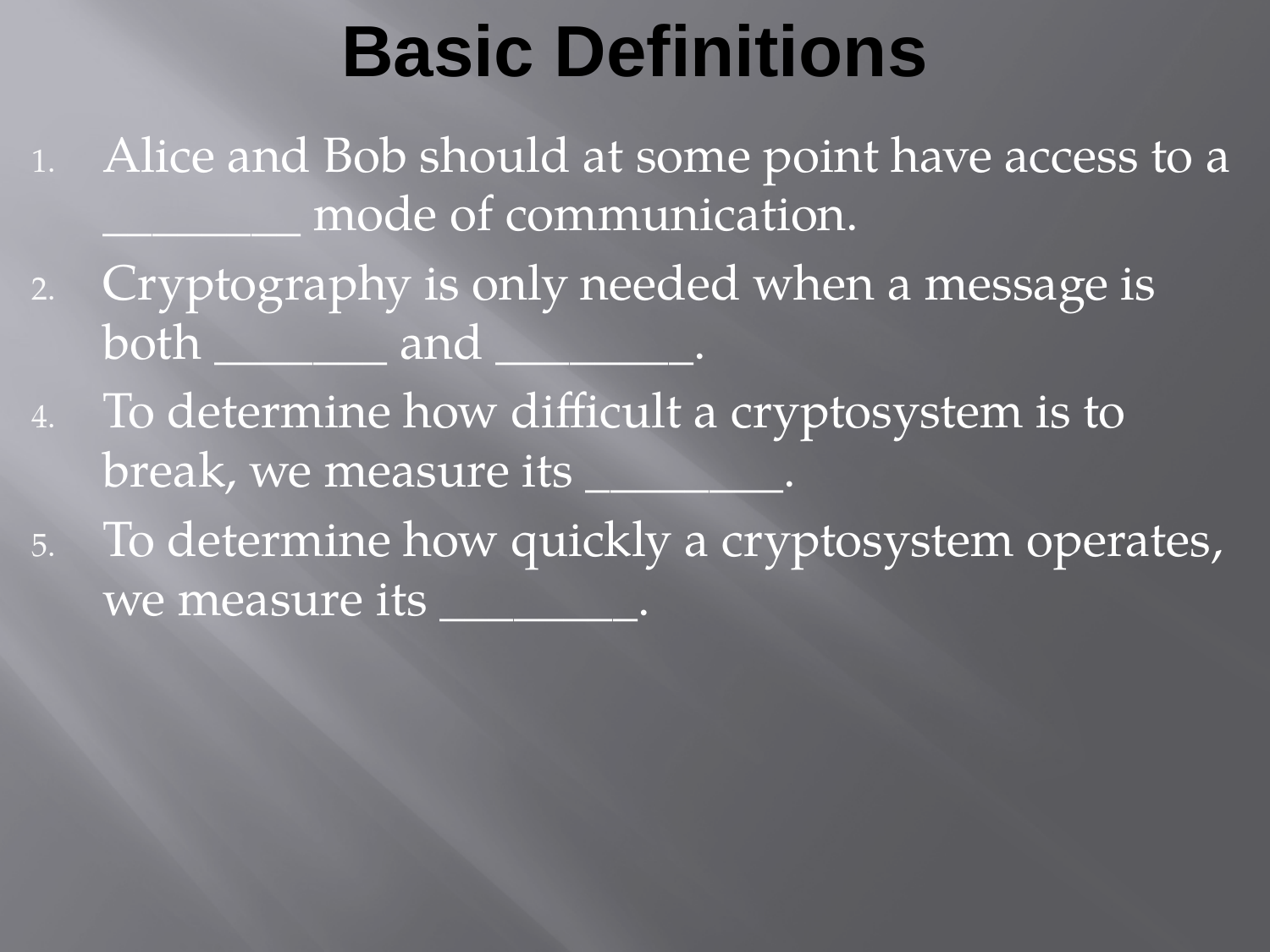

# Basic Definitions
Alice and Bob should at some point have access to a ________ mode of communication.
Cryptography is only needed when a message is both _______ and ________.
To determine how difficult a cryptosystem is to break, we measure its ________.
To determine how quickly a cryptosystem operates, we measure its ________.